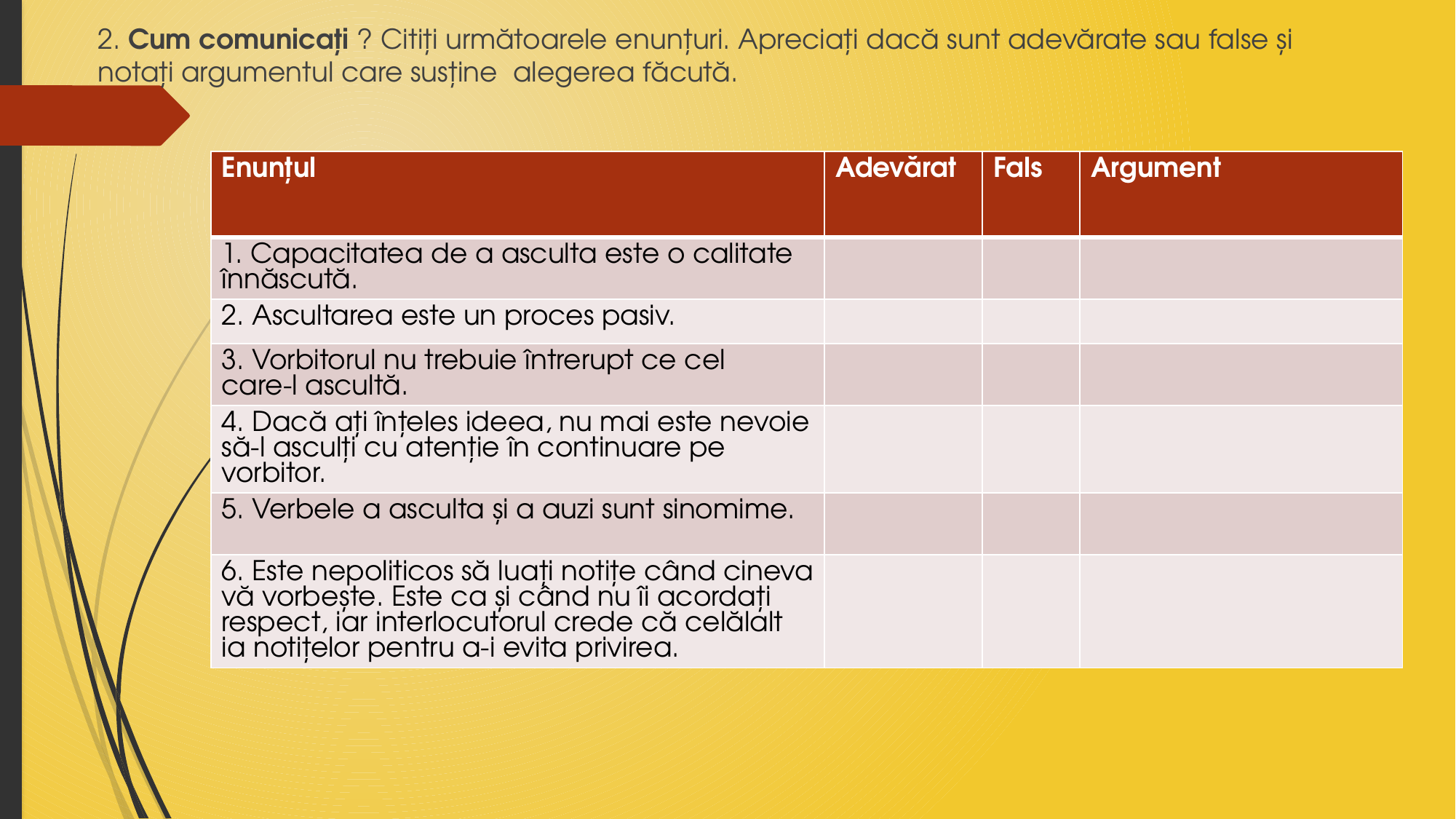

2. Cum comunicați ? Citiţi următoarele enunţuri. Apreciaţi dacă sunt adevărate sau false şi notaţi argumentul care susține  alegerea făcută.

| Enunțul | Adevărat | Fals | Argument |
| --- | --- | --- | --- |
| 1. Capacitatea de a asculta este o calitate înnăscută. |  |  |  |
| 2. Ascultarea este un proces pasiv. |  |  |  |
| 3. Vorbitorul nu trebuie întrerupt ce cel care-l ascultă. |  |  |  |
| 4. Dacă aţi înţeles ideea, nu mai este nevoie să-l asculţi cu atenţie în continuare pe vorbitor. |  |  |  |
| 5. Verbele a asculta şi a auzi sunt sinomime. |  |  |  |
| 6. Este nepoliticos să luaţi notiţe când cineva vă vorbeşte. Este ca şi când nu îi acordaţi respect, iar interlocutorul crede că celălalt ia notiţelor pentru a-i evita privirea. |  |  |  |